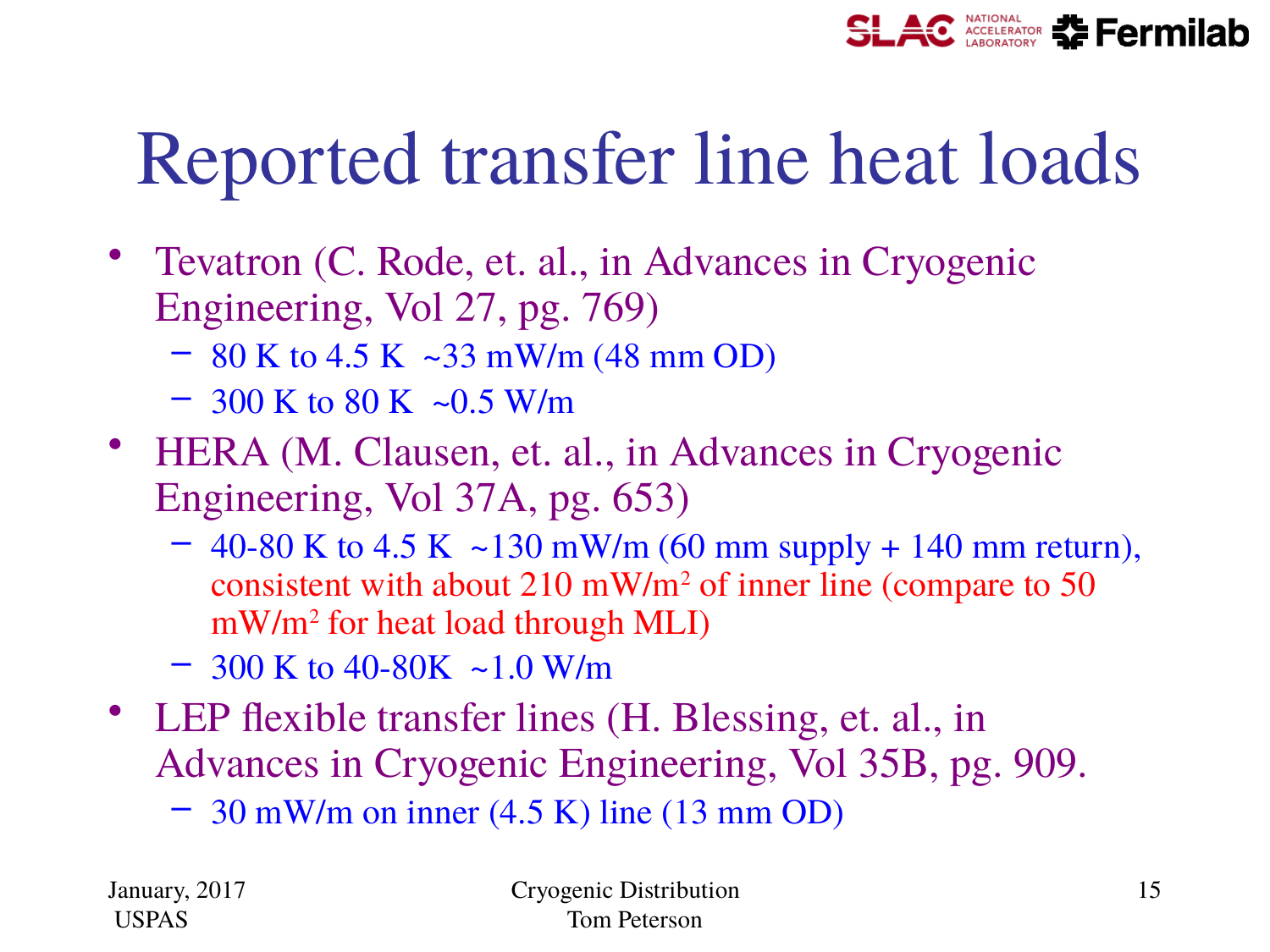

# Reported transfer line heat loads
Tevatron (C. Rode, et. al., in Advances in Cryogenic Engineering, Vol 27, pg. 769)
80 K to 4.5 K  ~33 mW/m (48 mm OD)
300 K to 80 K  ~0.5 W/m
HERA (M. Clausen, et. al., in Advances in Cryogenic Engineering, Vol 37A, pg. 653)
40-80 K to 4.5 K  ~130 mW/m (60 mm supply + 140 mm return), consistent with about 210 mW/m2 of inner line (compare to 50 mW/m2 for heat load through MLI)
300 K to 40-80K  ~1.0 W/m
LEP flexible transfer lines (H. Blessing, et. al., in Advances in Cryogenic Engineering, Vol 35B, pg. 909.
30 mW/m on inner (4.5 K) line (13 mm OD)
January, 2017    USPAS
Cryogenic Distribution    Tom Peterson
15